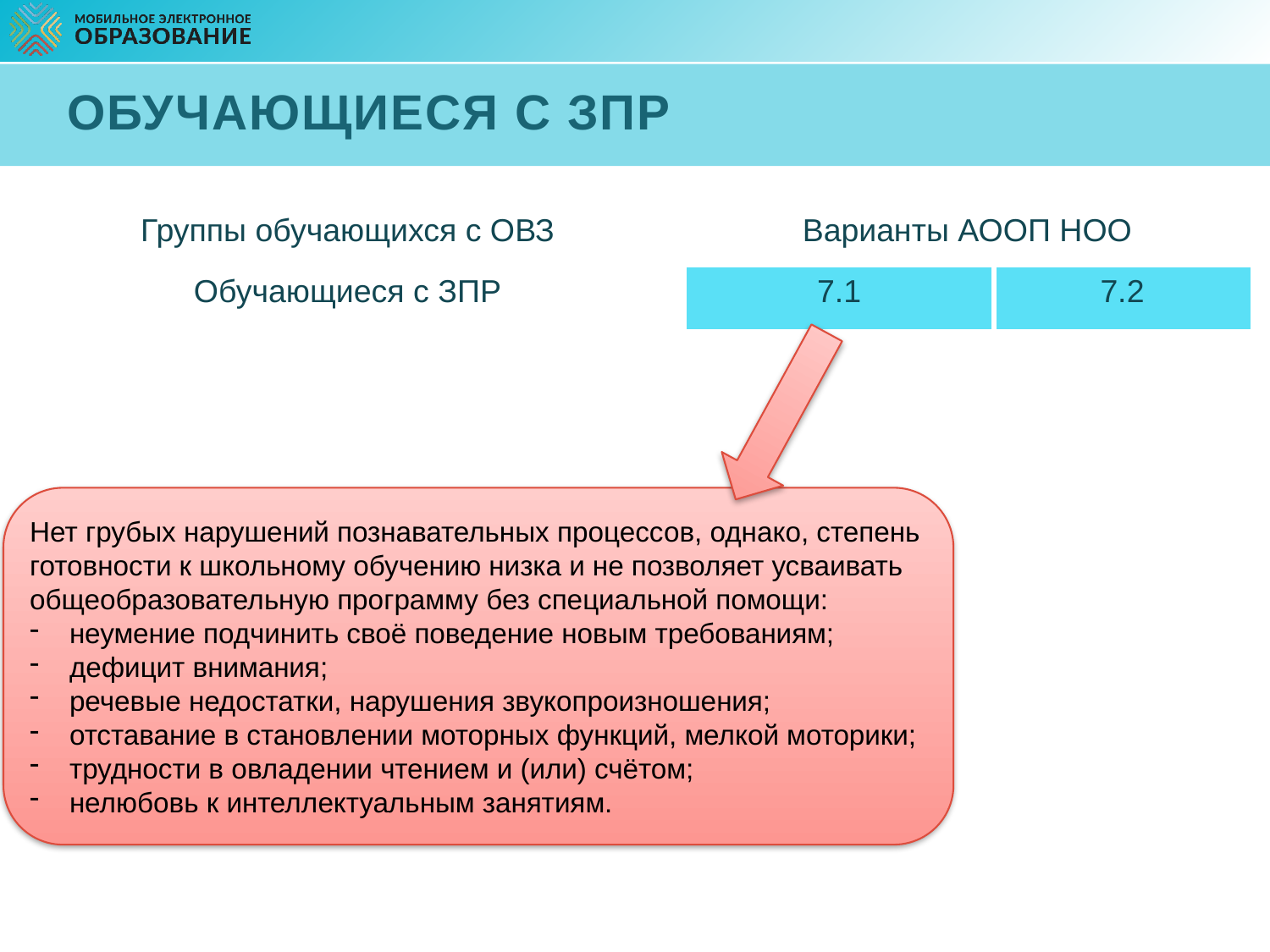

# Обучающиеся с ЗПР
| Группы обучающихся с ОВЗ | Варианты АООП НОО |  |
| --- | --- | --- |
| Обучающиеся с ЗПР | 7.1 | 7.2 |

Нет грубых нарушений познавательных процессов, однако, степень готовности к школьному обучению низка и не позволяет усваивать общеобразовательную программу без специальной помощи:
неумение подчинить своё поведение новым требованиям;
дефицит внимания;
речевые недостатки, нарушения звукопроизношения;
отставание в становлении моторных функций, мелкой моторики;
трудности в овладении чтением и (или) счётом;
нелюбовь к интеллектуальным занятиям.